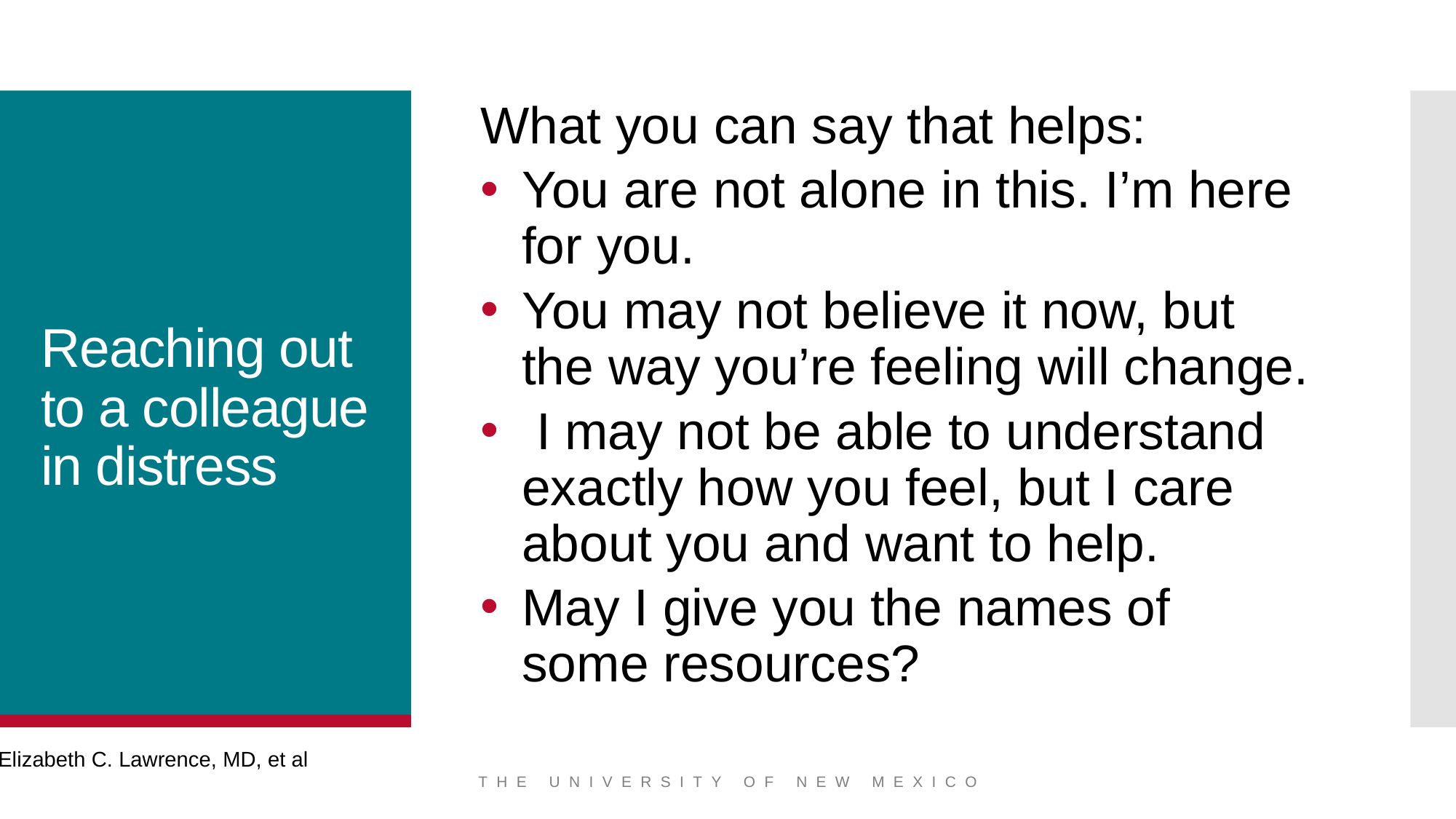

What you can say that helps:
You are not alone in this. I’m here for you.
You may not believe it now, but the way you’re feeling will change.
 I may not be able to understand exactly how you feel, but I care about you and want to help.
May I give you the names of some resources?
# Reaching out to a colleague in distress
Elizabeth C. Lawrence, MD, et al
THE UNIVERSITY OF NEW MEXICO